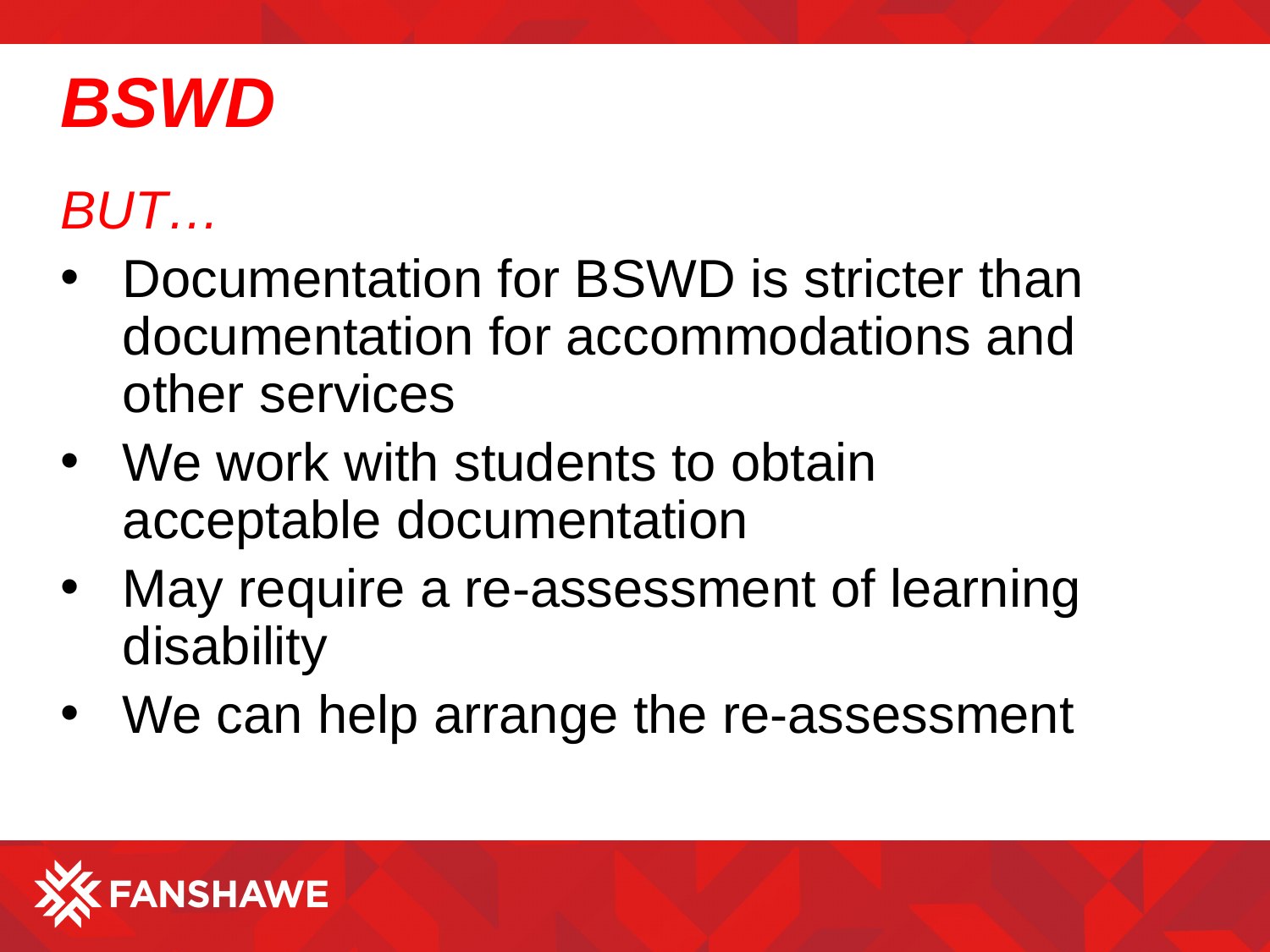

BSWD
BUT…
Documentation for BSWD is stricter than documentation for accommodations and other services
We work with students to obtain acceptable documentation
May require a re-assessment of learning disability
We can help arrange the re-assessment